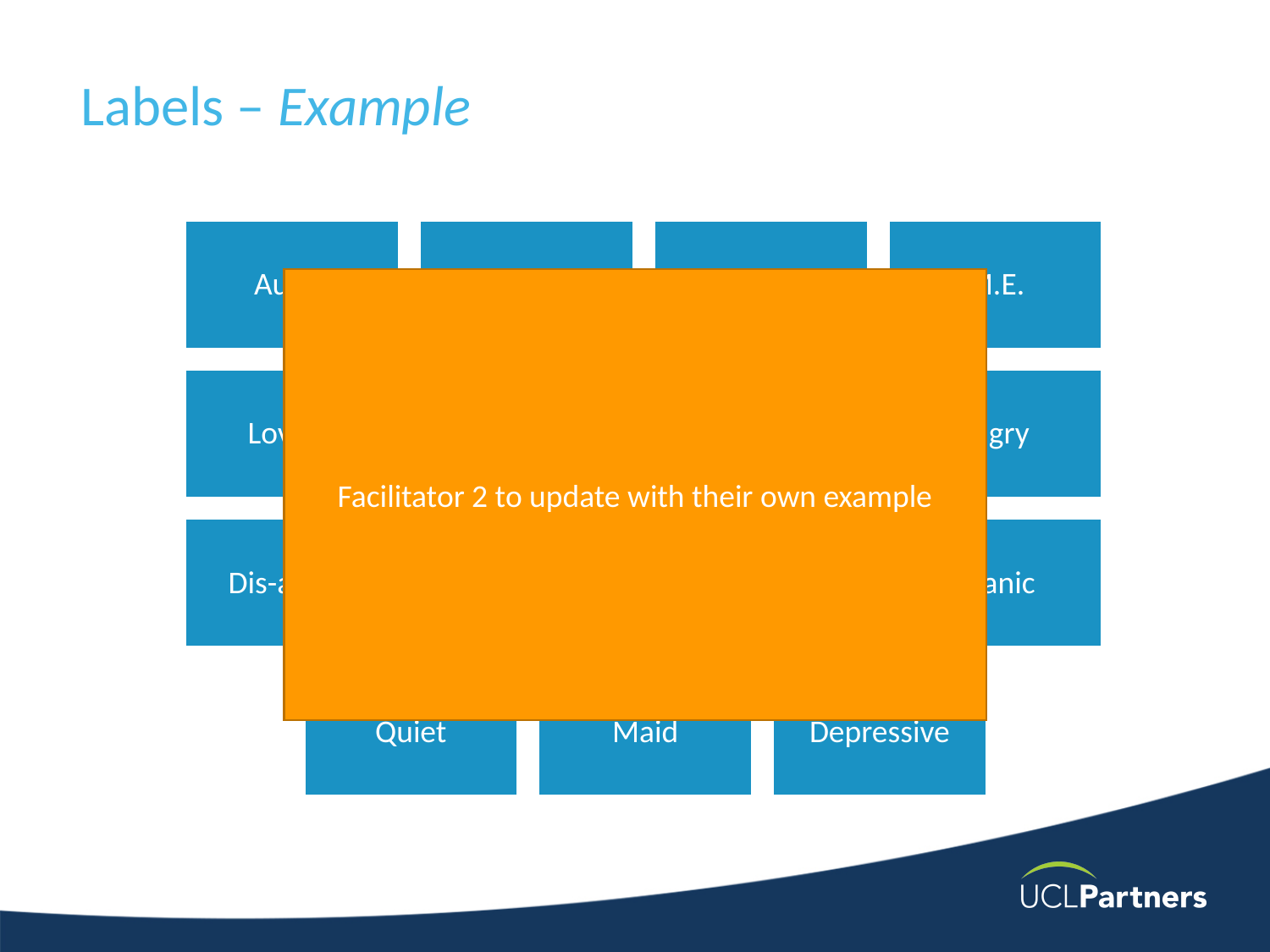

# Labels – Example
Aunty
BPD
Full on
M.E.
Facilitator 2 to update with their own example
Lovely
Mad
Sister
Angry
Dis-abled
Sci Fi freak
Attention seeker
Manic
Quiet
Maid
Depressive